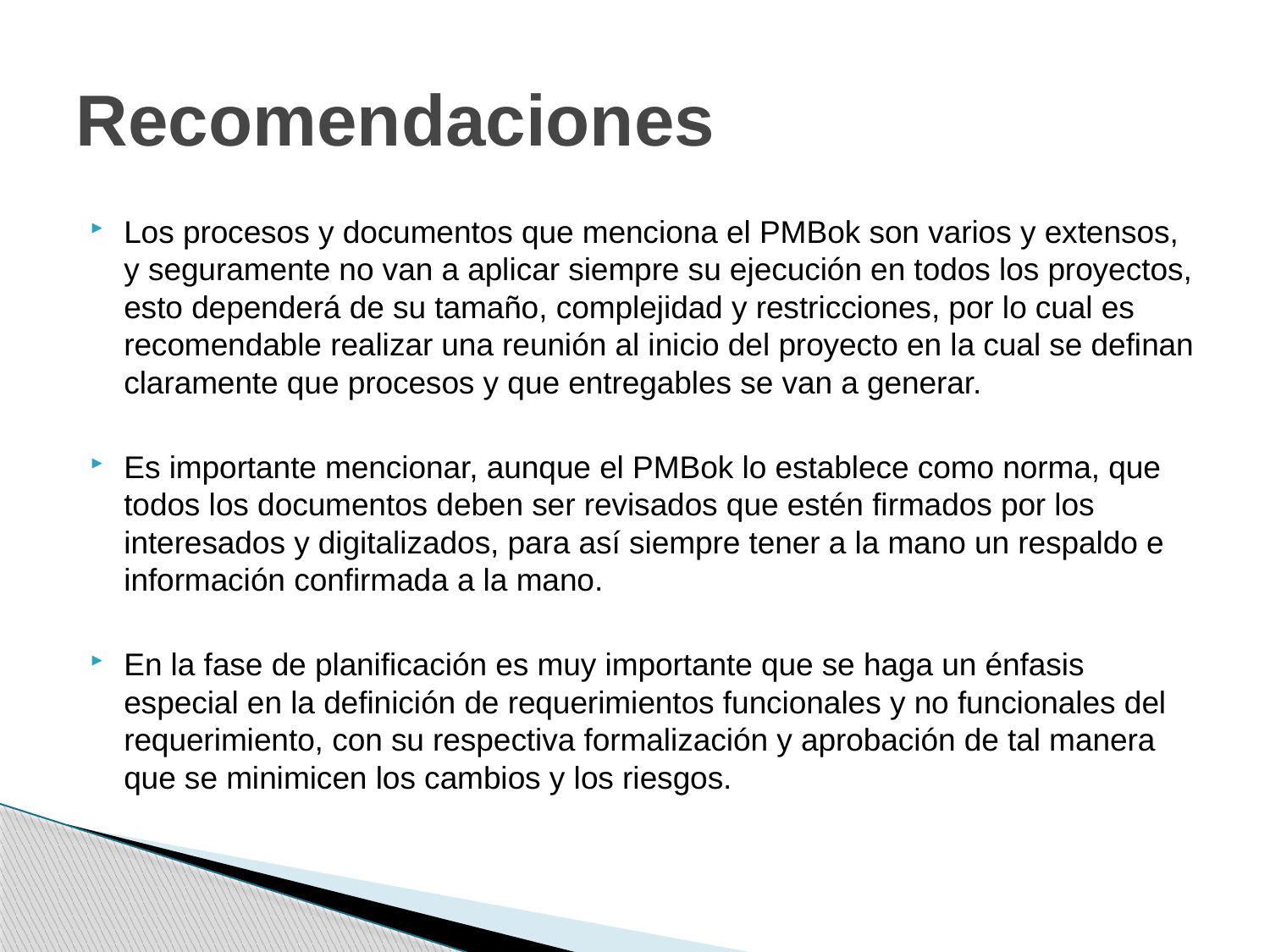

# Recomendaciones
Los procesos y documentos que menciona el PMBok son varios y extensos, y seguramente no van a aplicar siempre su ejecución en todos los proyectos, esto dependerá de su tamaño, complejidad y restricciones, por lo cual es recomendable realizar una reunión al inicio del proyecto en la cual se definan claramente que procesos y que entregables se van a generar.

Es importante mencionar, aunque el PMBok lo establece como norma, que todos los documentos deben ser revisados que estén firmados por los interesados y digitalizados, para así siempre tener a la mano un respaldo e información confirmada a la mano.

En la fase de planificación es muy importante que se haga un énfasis especial en la definición de requerimientos funcionales y no funcionales del requerimiento, con su respectiva formalización y aprobación de tal manera que se minimicen los cambios y los riesgos.